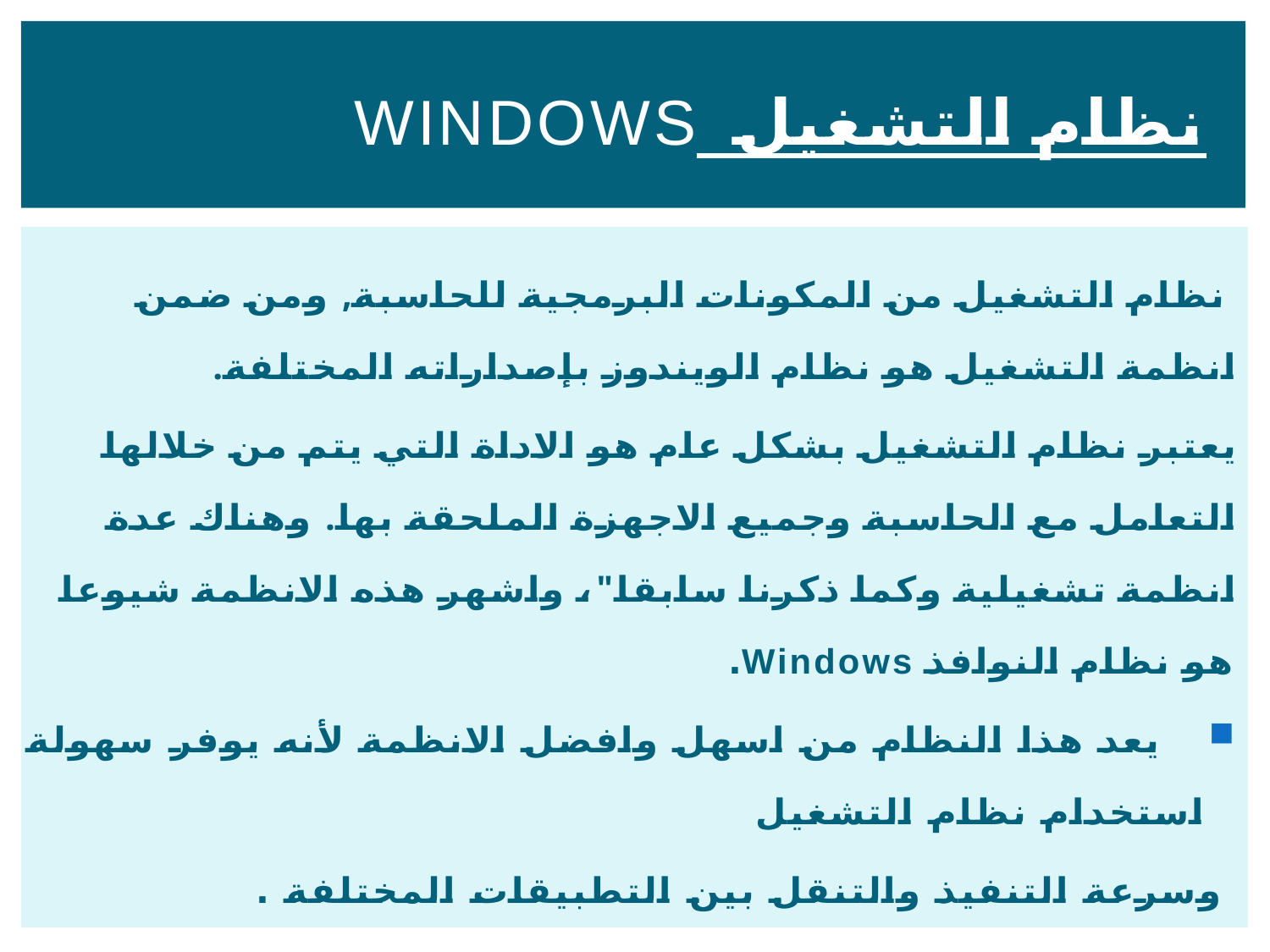

# نظام التشغيل  Windows
 نظام التشغيل من المكونات البرمجية للحاسبة, ومن ضمن انظمة التشغيل هو نظام الويندوز بإصداراته المختلفة.
يعتبر نظام التشغيل بشكل عام هو الاداة التي يتم من خلالها التعامل مع الحاسبة وجميع الاجهزة الملحقة بها. وهناك عدة انظمة تشغيلية وكما ذكرنا سابقا"، واشهر هذه الانظمة شيوعا هو نظام النوافذ Windows.
   يعد هذا النظام من اسهل وافضل الانظمة لأنه يوفر سهولة استخدام نظام التشغيل
 وسرعة التنفيذ والتنقل بين التطبيقات المختلفة .